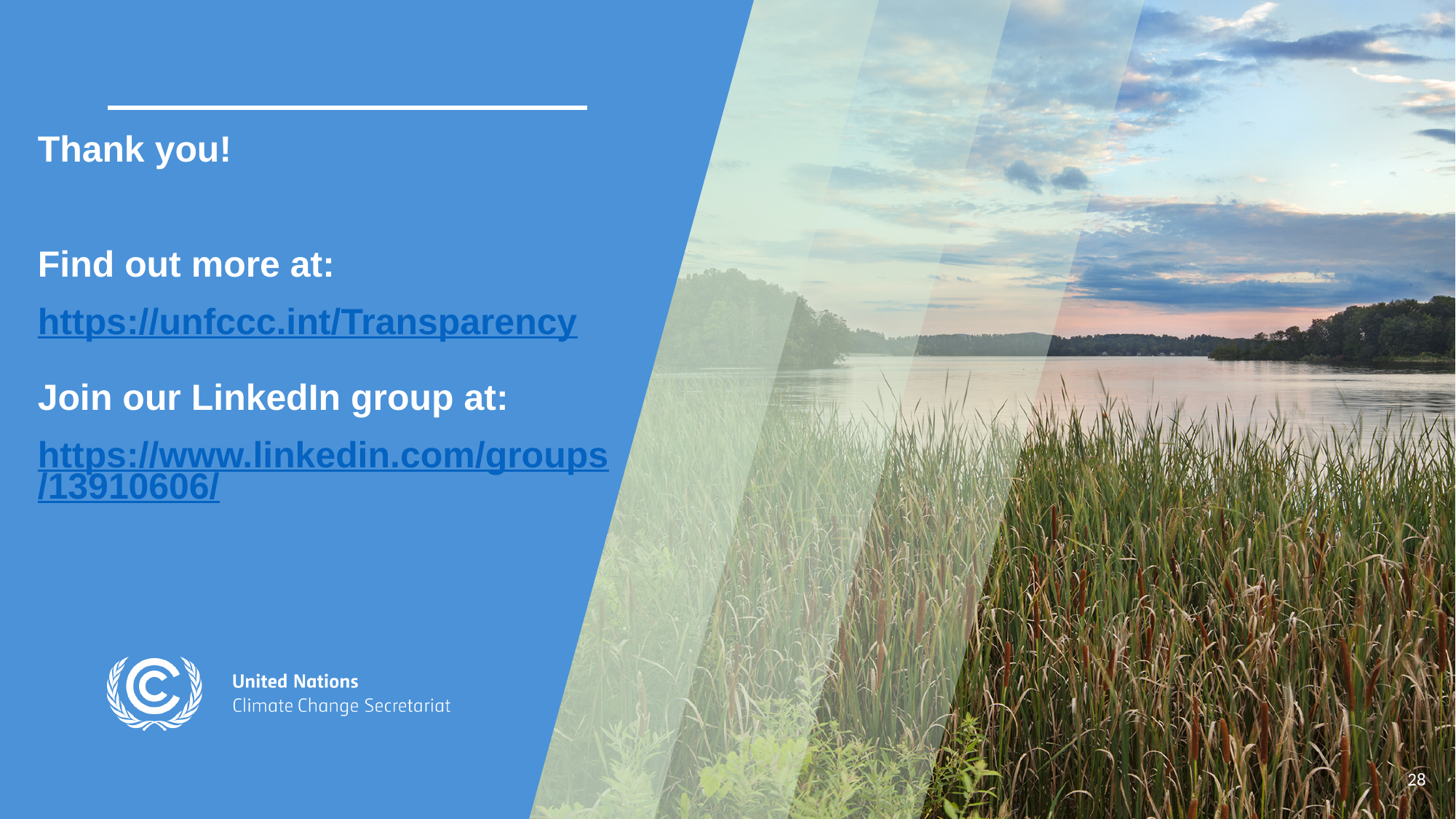

Thank you!

Find out more at:
https://unfccc.int/Transparency
Join our LinkedIn group at:
https://www.linkedin.com/groups/13910606/

28